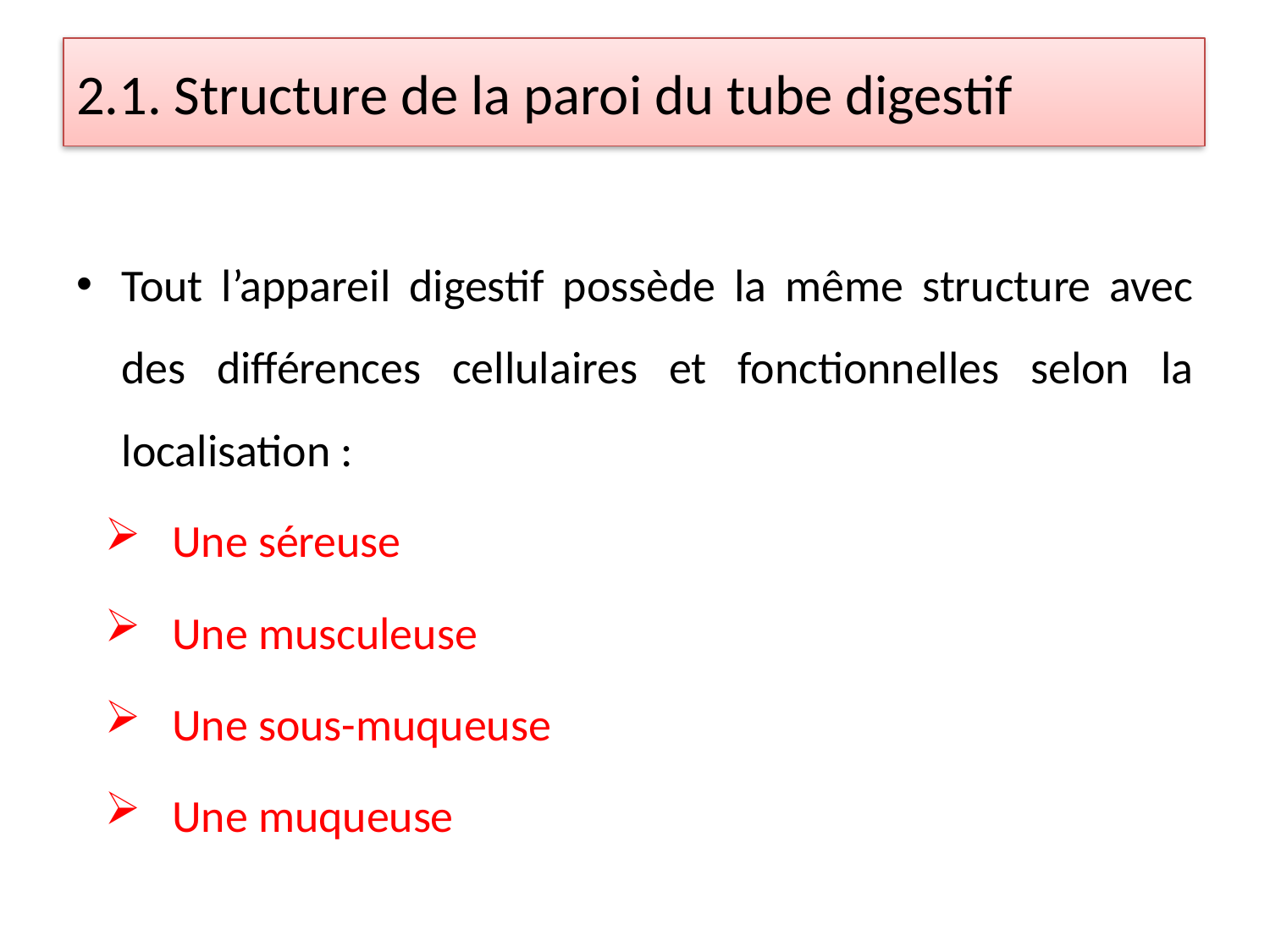

# 2.1. Structure de la paroi du tube digestif
Tout l’appareil digestif possède la même structure avec des différences cellulaires et fonctionnelles selon la localisation :
Une séreuse
Une musculeuse
Une sous-muqueuse
Une muqueuse